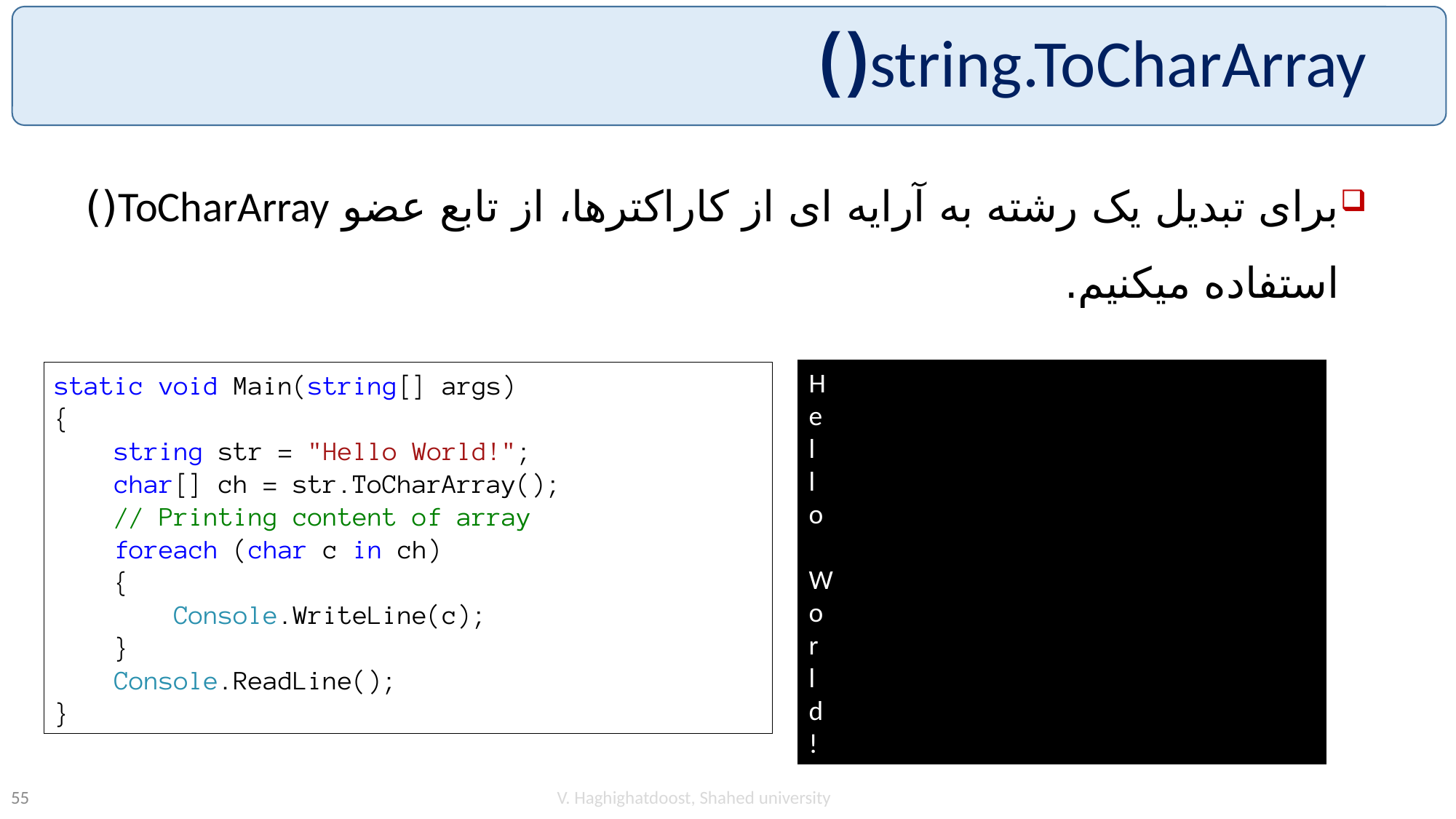

# string.ToCharArray()
برای تبدیل یک رشته به آرایه ای از کاراکترها، از تابع عضو ToCharArray() استفاده میکنیم.
H
e
l
l
o

W
o
r
l
d
!
static void Main(string[] args)
{
    string str = "Hello World!";
    char[] ch = str.ToCharArray();
    // Printing content of array
    foreach (char c in ch)
    {
        Console.WriteLine(c);
    }
    Console.ReadLine();
}
V. Haghighatdoost, Shahed university
55